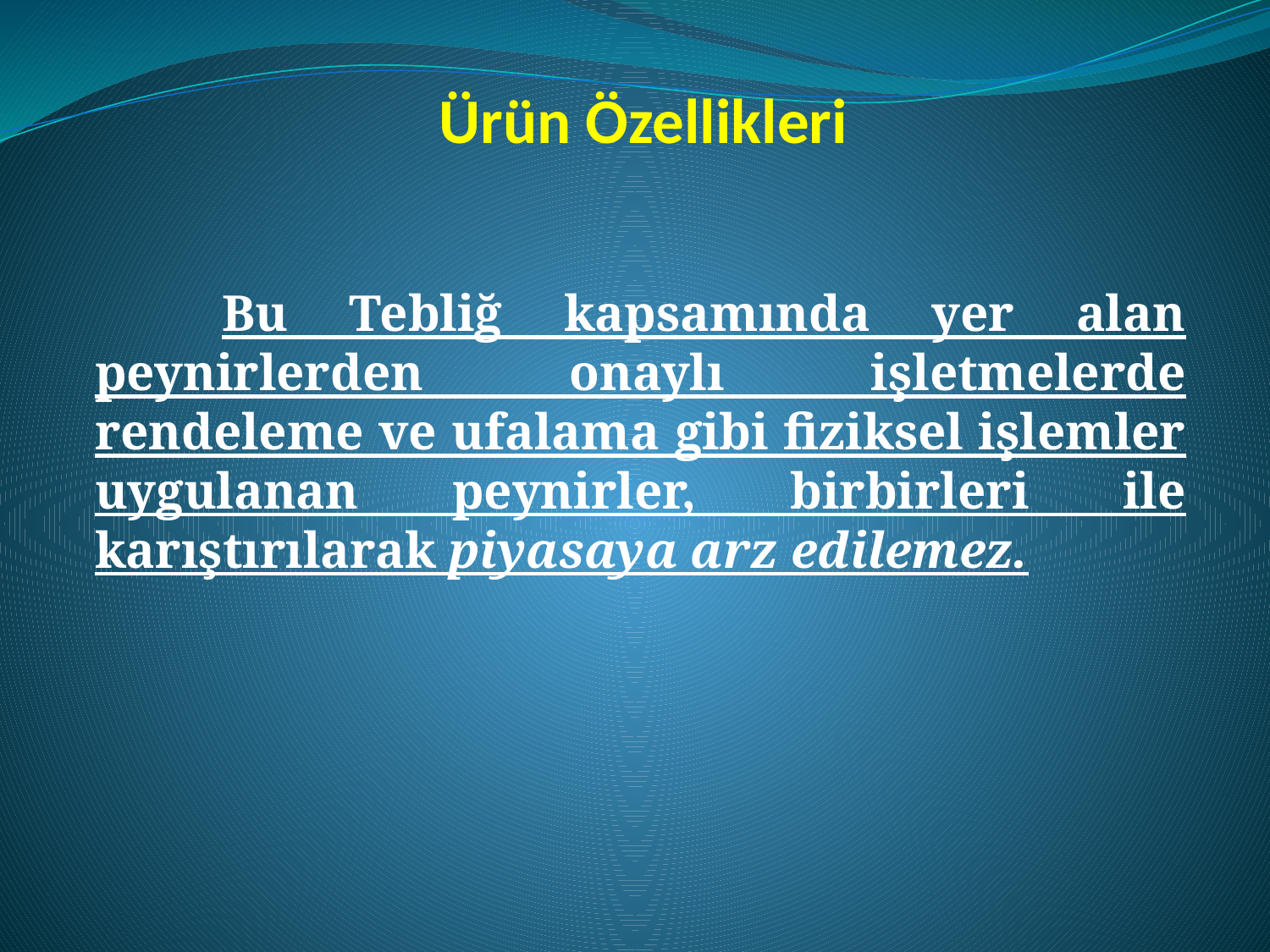

Ürün Özellikleri
	Bu Tebliğ kapsamında yer alan peynirlerden onaylı işletmelerde rendeleme ve ufalama gibi fiziksel işlemler uygulanan peynirler, birbirleri ile karıştırılarak piyasaya arz edilemez.